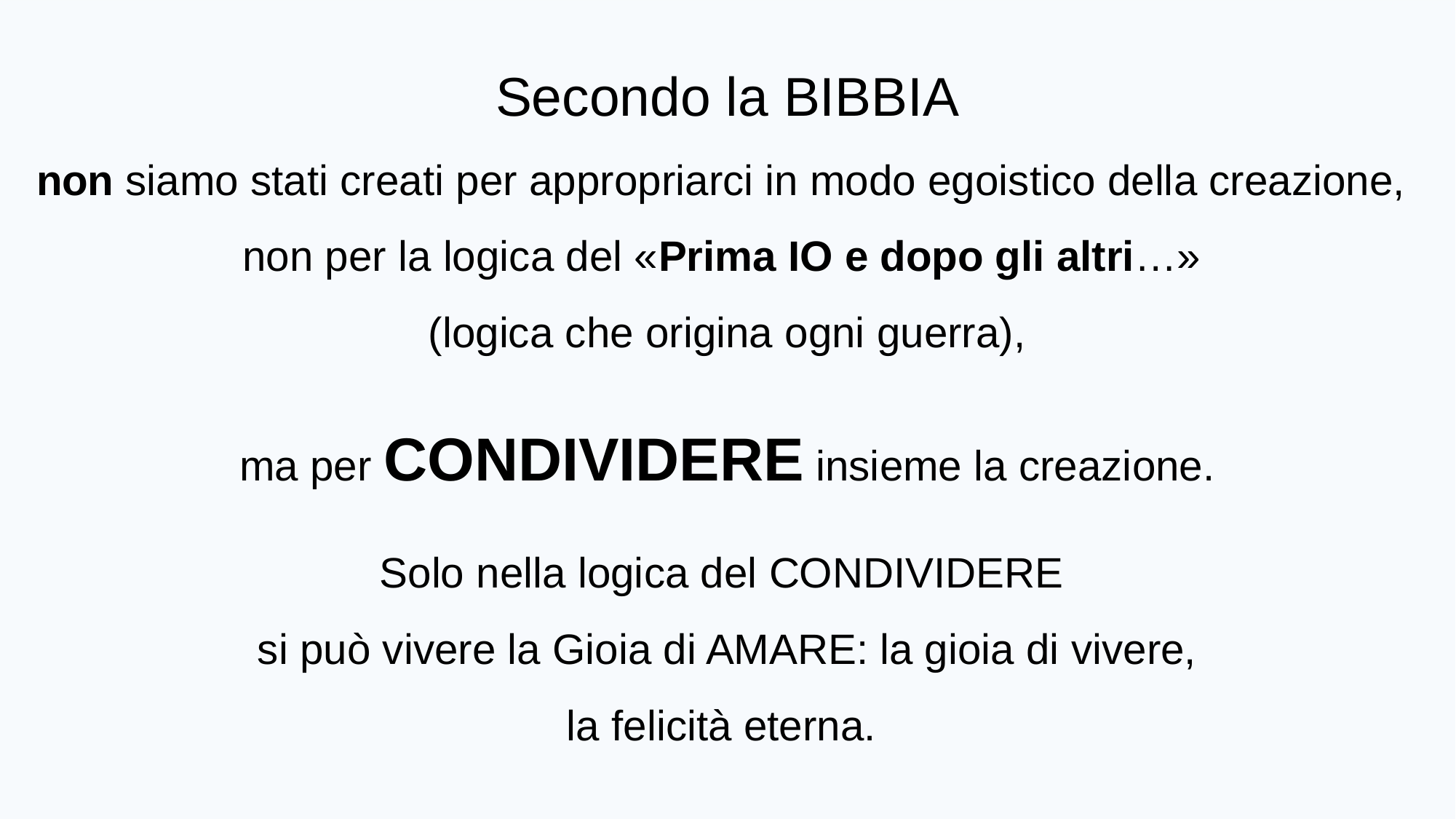

Secondo la BIBBIA
non siamo stati creati per appropriarci in modo egoistico della creazione,
non per la logica del «Prima IO e dopo gli altri…»
(logica che origina ogni guerra),

ma per CONDIVIDERE insieme la creazione.

Solo nella logica del CONDIVIDERE
si può vivere la Gioia di AMARE: la gioia di vivere,
la felicità eterna.